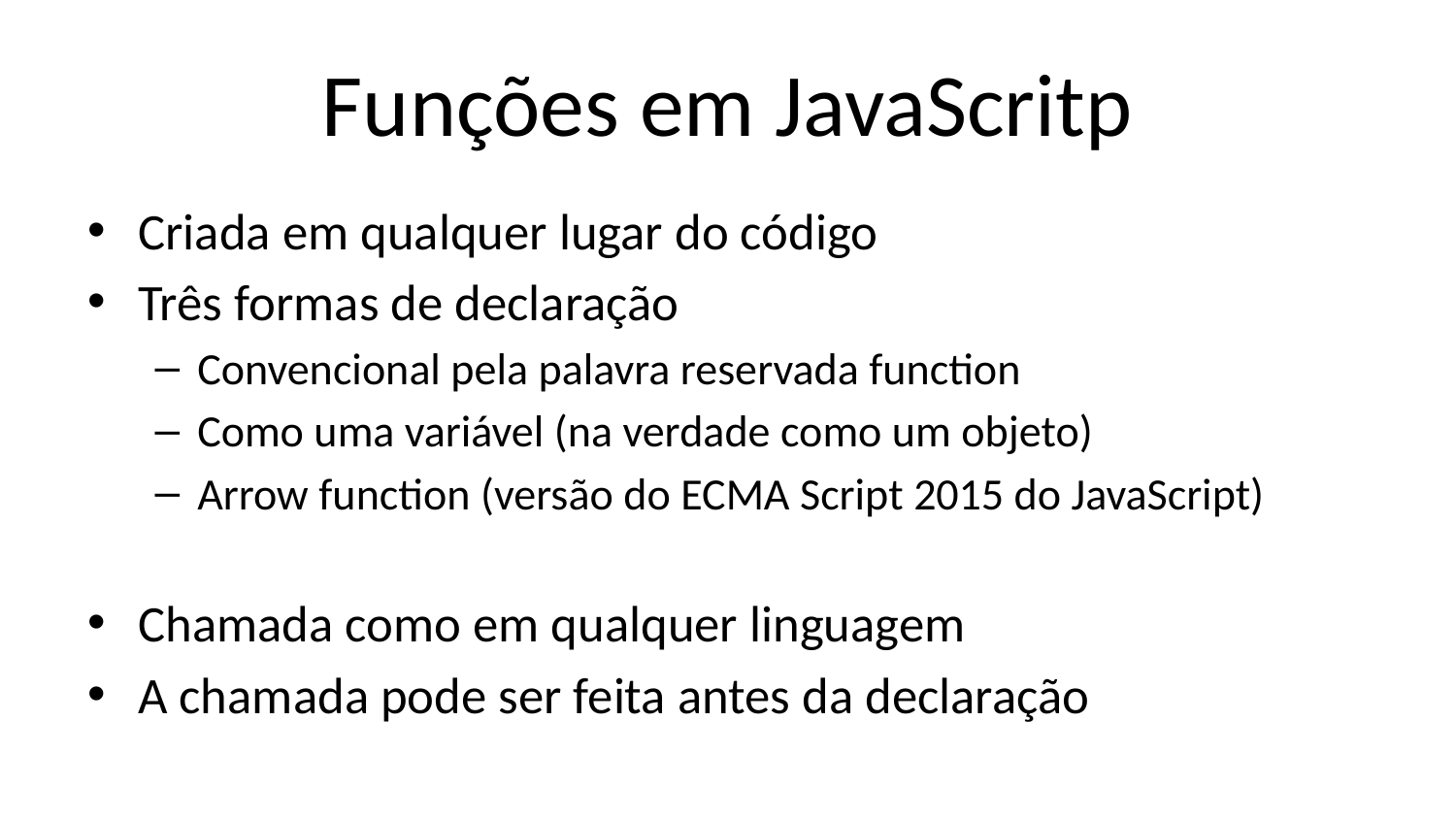

# Funções em JavaScritp
Criada em qualquer lugar do código
Três formas de declaração
Convencional pela palavra reservada function
Como uma variável (na verdade como um objeto)
Arrow function (versão do ECMA Script 2015 do JavaScript)

Chamada como em qualquer linguagem
A chamada pode ser feita antes da declaração